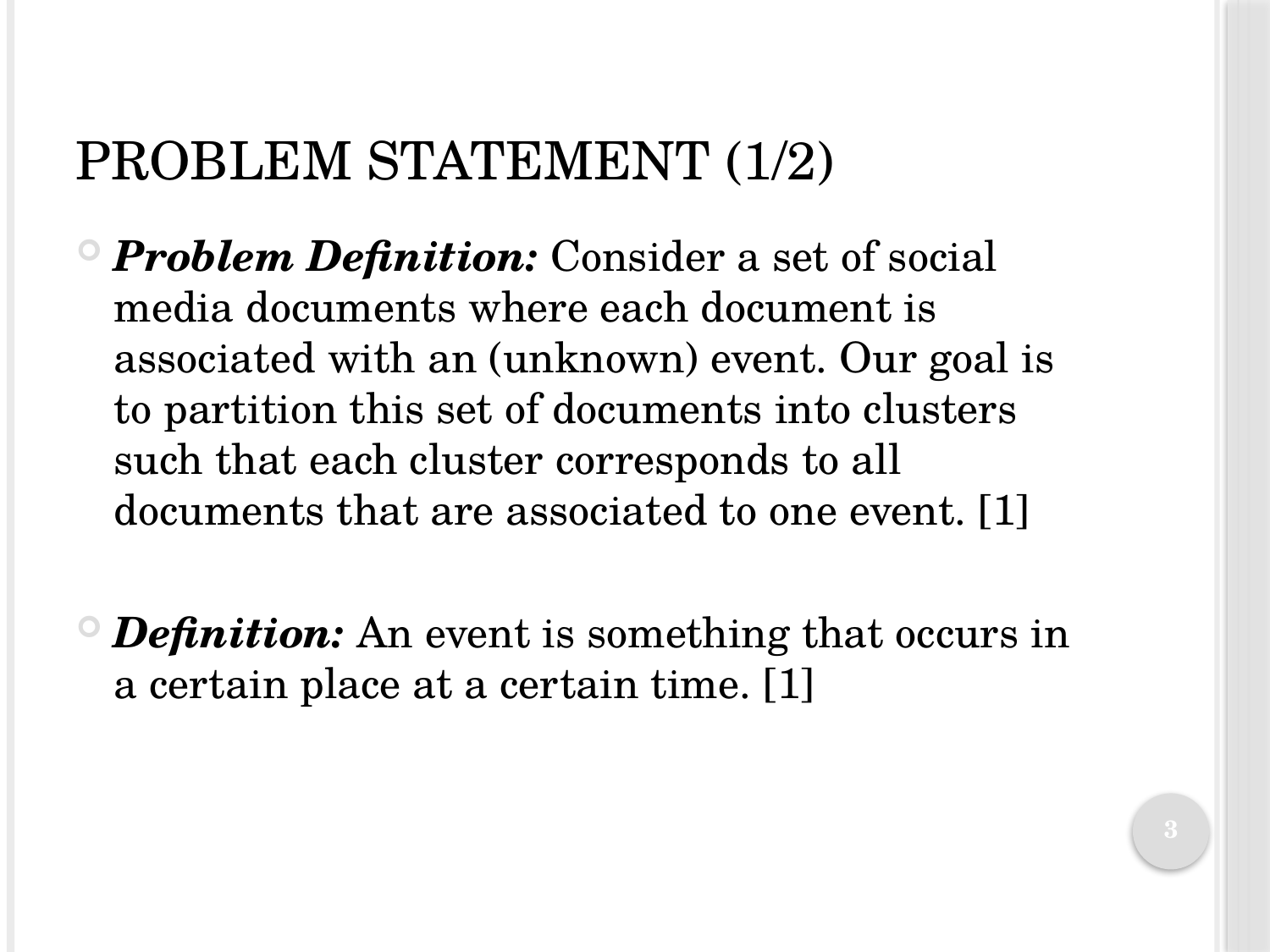

# Problem Statement (1/2)
Problem Definition: Consider a set of social media documents where each document is associated with an (unknown) event. Our goal is to partition this set of documents into clusters such that each cluster corresponds to all documents that are associated to one event. [1]

Definition: An event is something that occurs in a certain place at a certain time. [1]
3